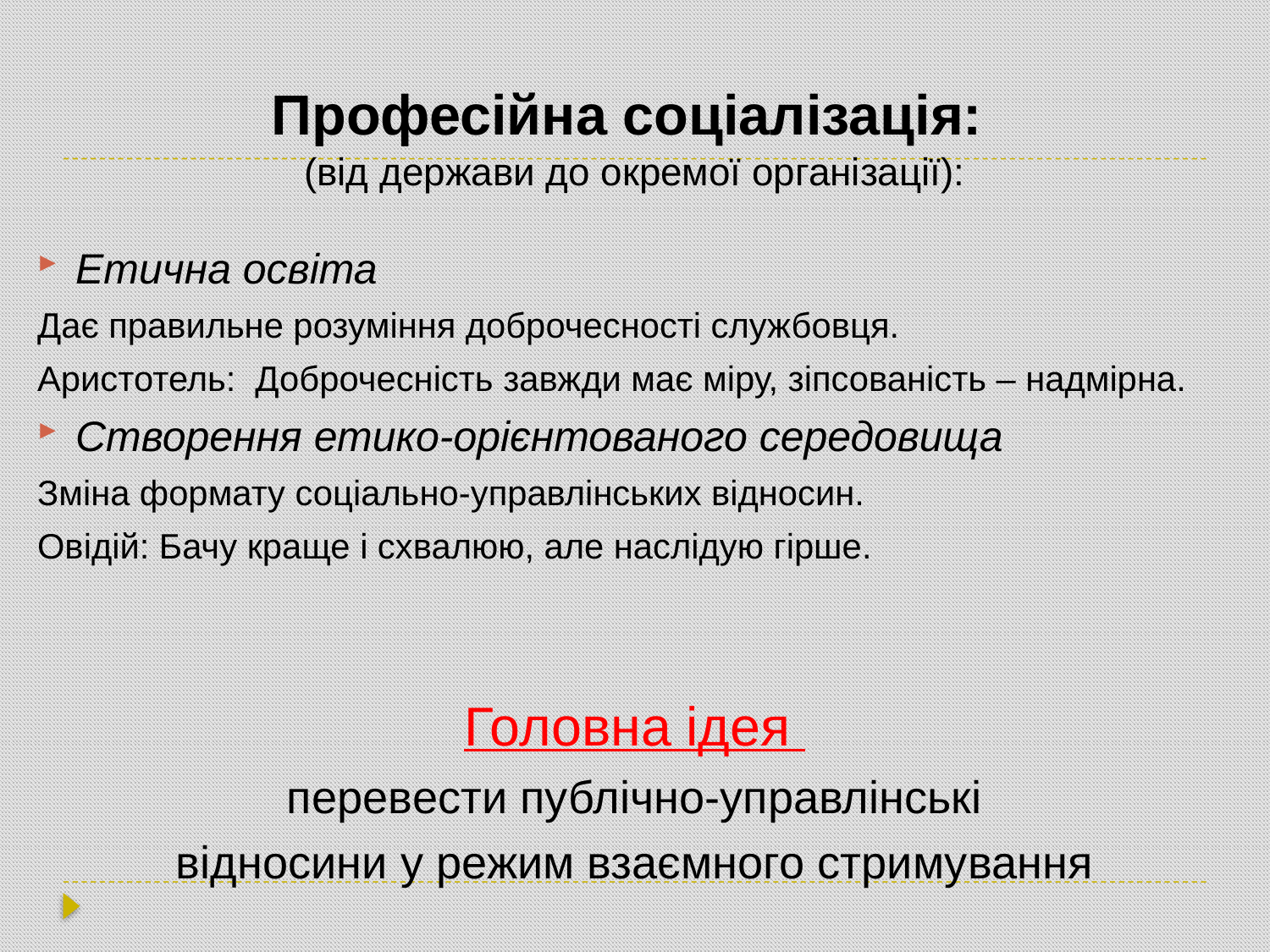

# Професійна соціалізація: (від держави до окремої організації):
Етична освіта
Дає правильне розуміння доброчесності службовця.
Аристотель:  Доброчесність завжди має міру, зіпсованість – надмірна.
Створення етико-орієнтованого середовища
Зміна формату соціально-управлінських відносин.
Овідій: Бачу краще і схвалюю, але наслідую гірше.

Головна ідея
 перевести публічно-управлінські
відносини у режим взаємного стримування